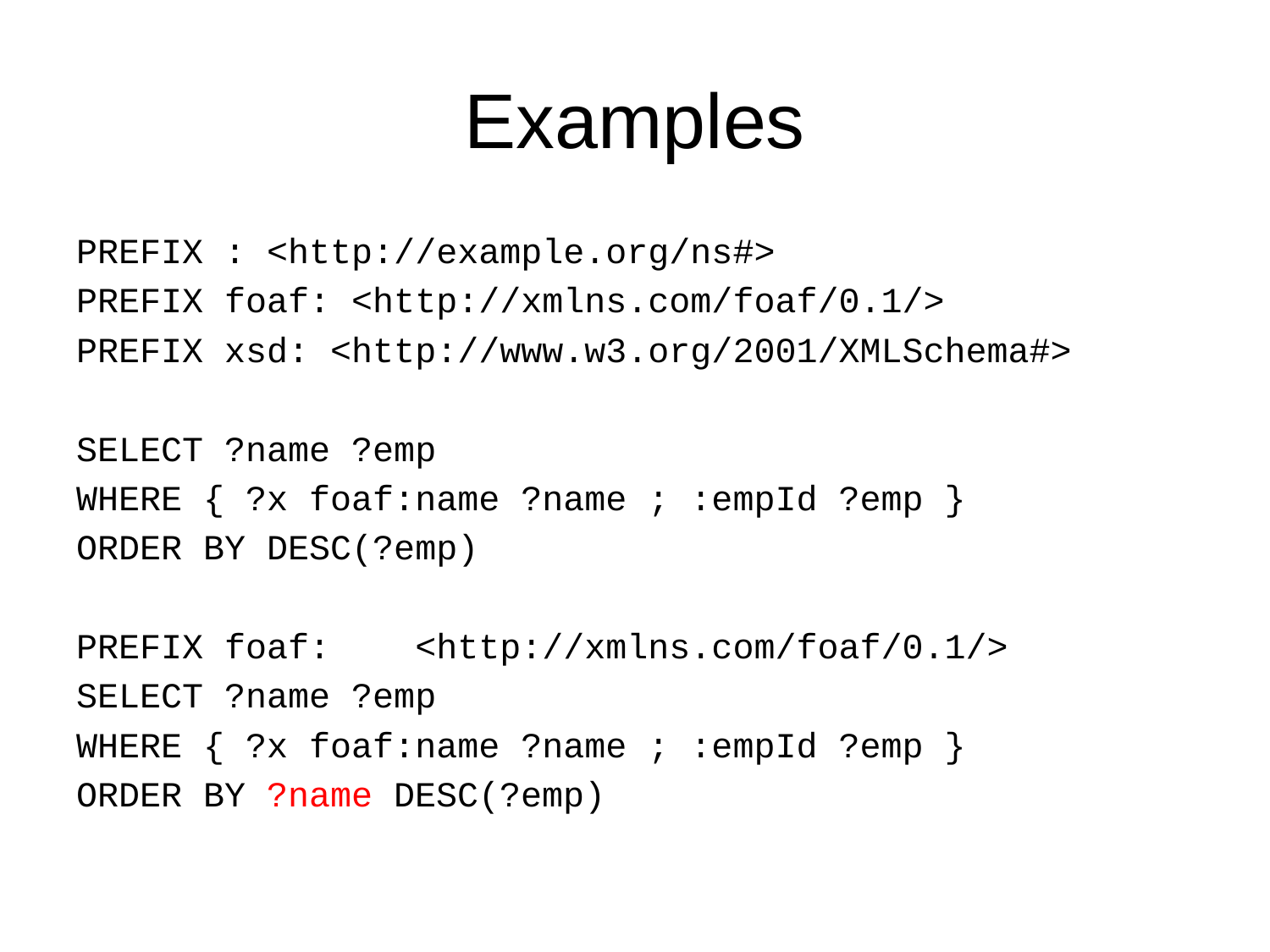

# Examples
PREFIX : <http://example.org/ns#>
PREFIX foaf: <http://xmlns.com/foaf/0.1/>
PREFIX xsd: <http://www.w3.org/2001/XMLSchema#>

SELECT ?name ?emp
WHERE { ?x foaf:name ?name ; :empId ?emp }
ORDER BY DESC(?emp)

PREFIX foaf:    <http://xmlns.com/foaf/0.1/>
SELECT ?name ?emp
WHERE { ?x foaf:name ?name ; :empId ?emp }
ORDER BY ?name DESC(?emp)